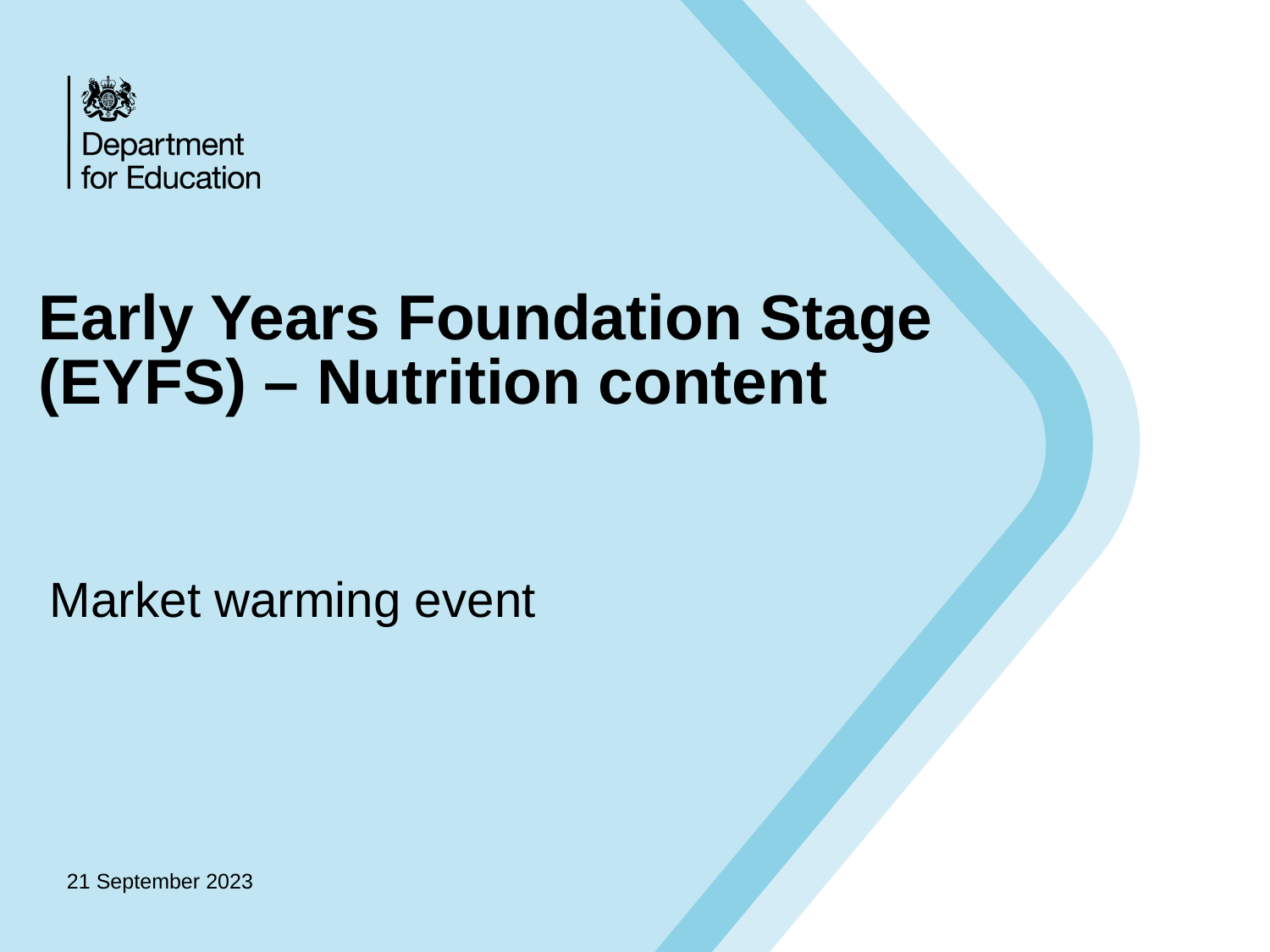

# Early Years Foundation Stage (EYFS) – Nutrition content

Market warming event
21 September 2023